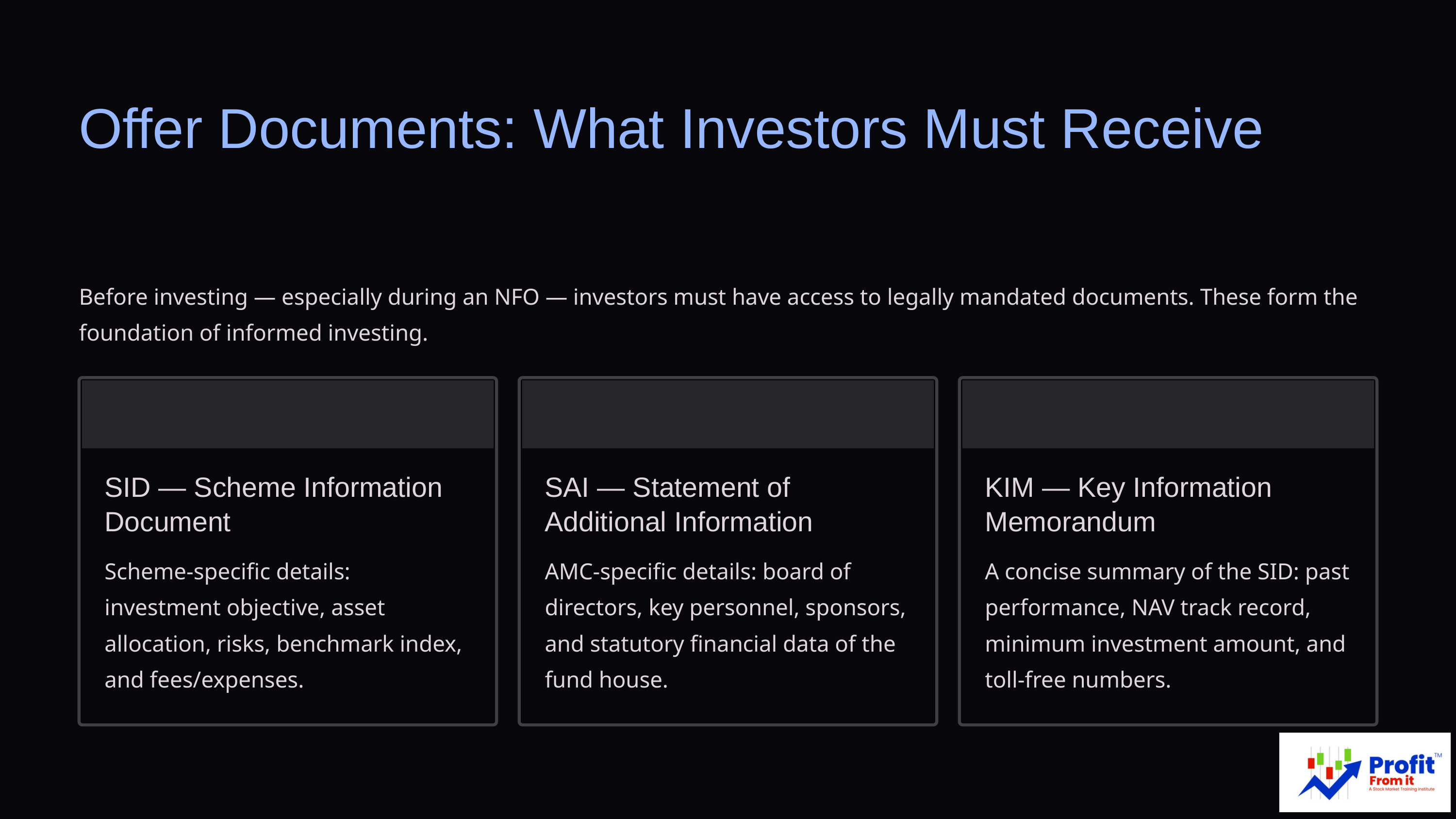

Offer Documents: What Investors Must Receive
Before investing — especially during an NFO — investors must have access to legally mandated documents. These form the foundation of informed investing.

SID — Scheme Information Document
SAI — Statement of Additional Information
KIM — Key Information Memorandum
Scheme-specific details: investment objective, asset allocation, risks, benchmark index, and fees/expenses.
AMC-specific details: board of directors, key personnel, sponsors, and statutory financial data of the fund house.
A concise summary of the SID: past performance, NAV track record, minimum investment amount, and toll-free numbers.